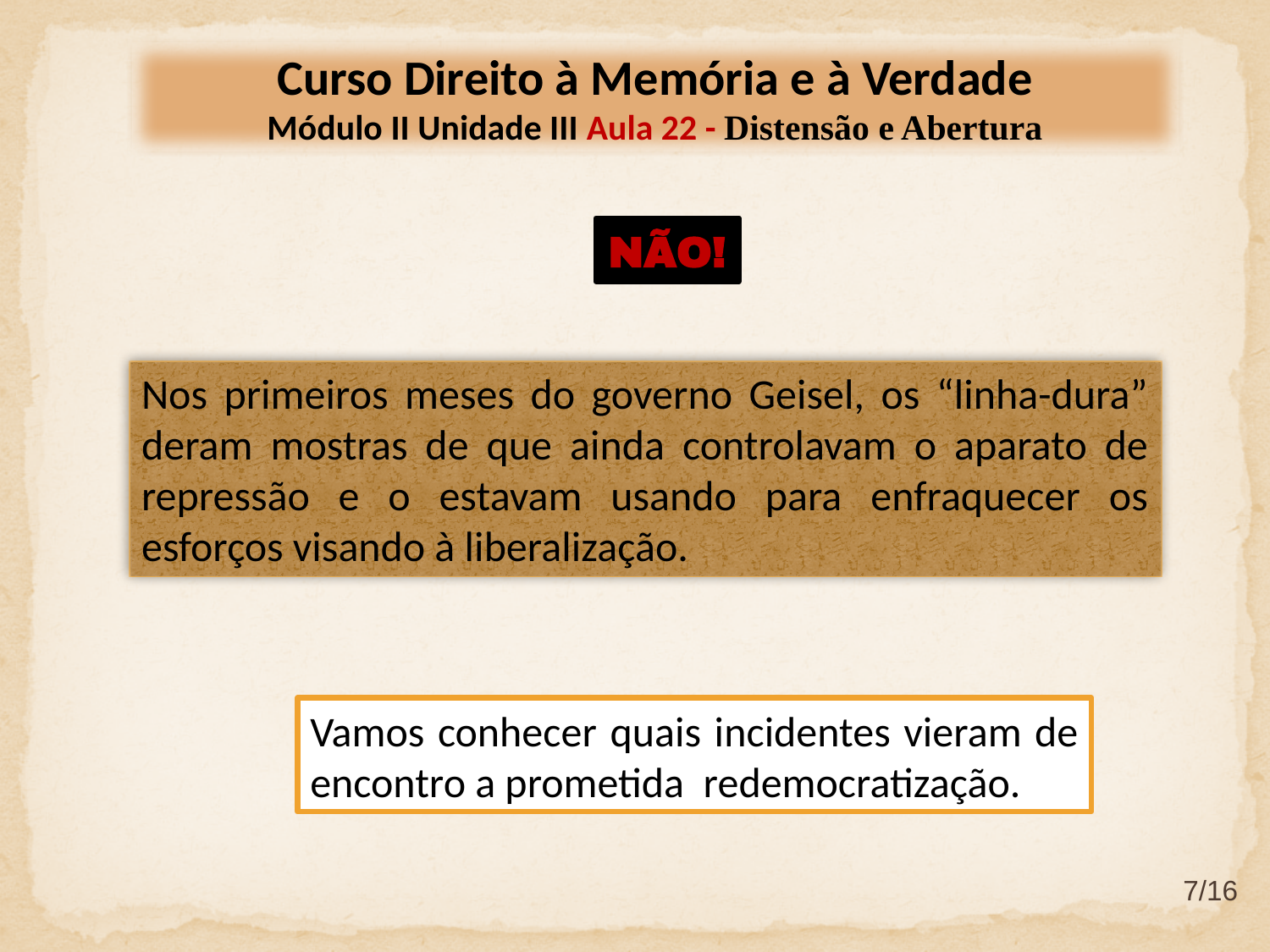

Curso Direito à Memória e à Verdade
Módulo II Unidade III Aula 22 - Distensão e Abertura
NÃO!
Nos primeiros meses do governo Geisel, os “linha-dura” deram mostras de que ainda controlavam o aparato de repressão e o estavam usando para enfraquecer os esforços visando à liberalização.

Vamos conhecer quais incidentes vieram de encontro a prometida  redemocratização.
7/16